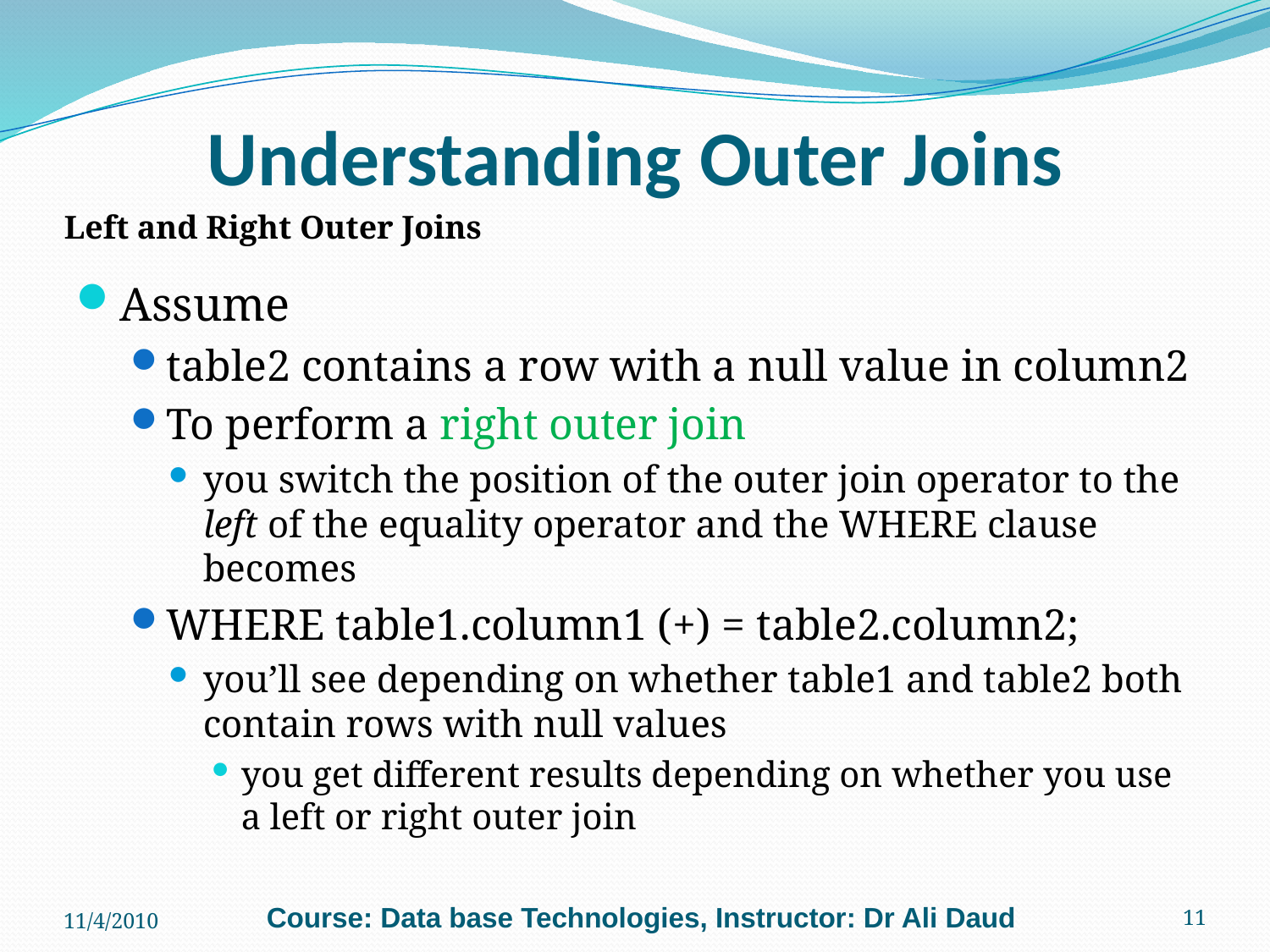

# Understanding Outer Joins
Left and Right Outer Joins
Assume
table2 contains a row with a null value in column2
To perform a right outer join
you switch the position of the outer join operator to the left of the equality operator and the WHERE clause becomes
WHERE table1.column1 (+) = table2.column2;
you’ll see depending on whether table1 and table2 both contain rows with null values
you get different results depending on whether you use a left or right outer join

11/4/2010
Course: Data base Technologies, Instructor: Dr Ali Daud
11